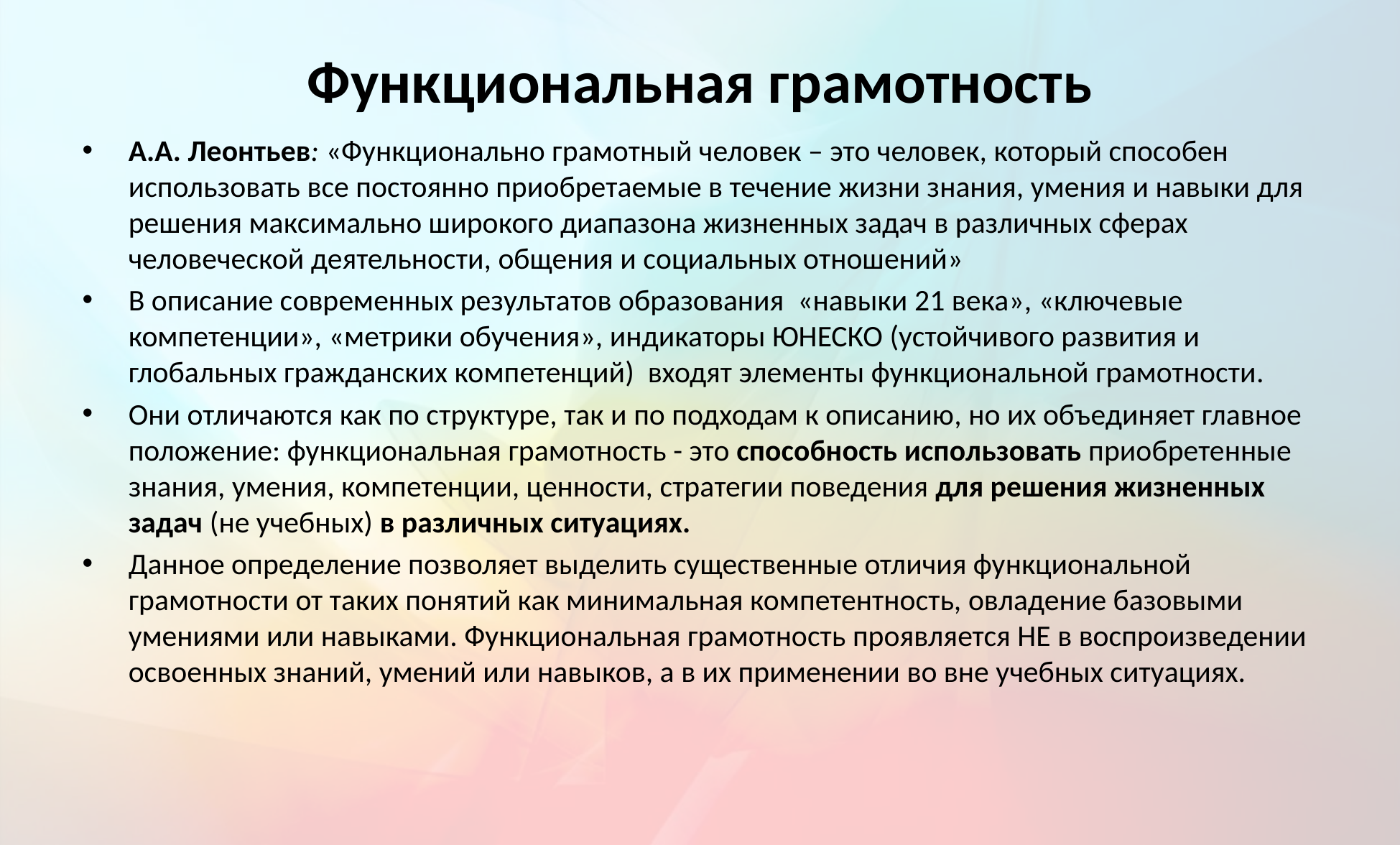

# Функциональная грамотность
А.А. Леонтьев: «Функционально грамотный человек – это человек, который способен использовать все постоянно приобретаемые в течение жизни знания, умения и навыки для решения максимально широкого диапазона жизненных задач в различных сферах человеческой деятельности, общения и социальных отношений»
В описание современных результатов образования  «навыки 21 века», «ключевые компетенции», «метрики обучения», индикаторы ЮНЕСКО (устойчивого развития и глобальных гражданских компетенций)  входят элементы функциональной грамотности.
Они отличаются как по структуре, так и по подходам к описанию, но их объединяет главное положение: функциональная грамотность - это способность использовать приобретенные знания, умения, компетенции, ценности, стратегии поведения для решения жизненных задач (не учебных) в различных ситуациях.
Данное определение позволяет выделить существенные отличия функциональной грамотности от таких понятий как минимальная компетентность, овладение базовыми умениями или навыками. Функциональная грамотность проявляется НЕ в воспроизведении освоенных знаний, умений или навыков, а в их применении во вне учебных ситуациях.